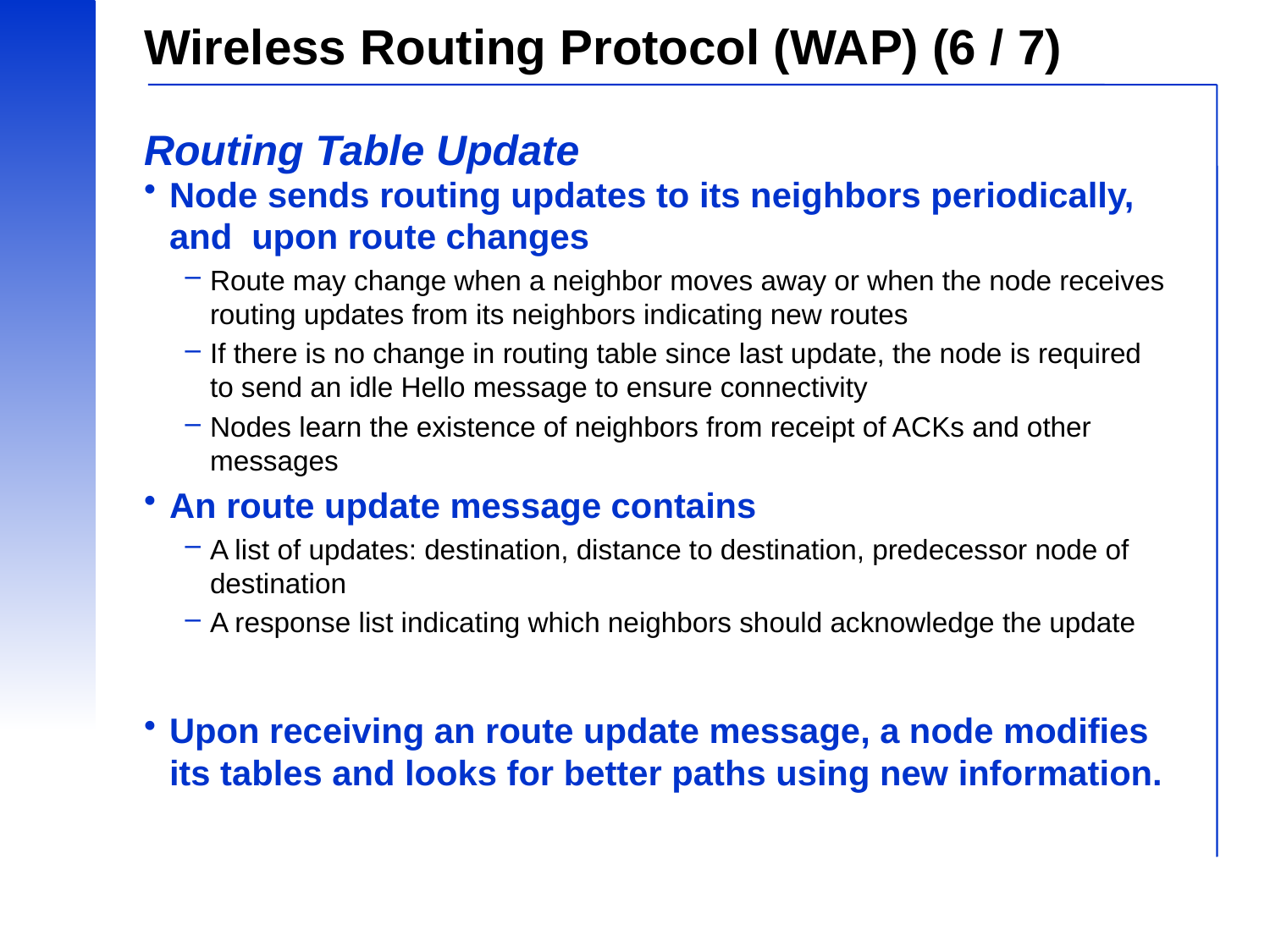

# Wireless Routing Protocol (WAP) (6 / 7) Routing Table Update
Node sends routing updates to its neighbors periodically, and  upon route changes
Route may change when a neighbor moves away or when the node receives routing updates from its neighbors indicating new routes
If there is no change in routing table since last update, the node is required to send an idle Hello message to ensure connectivity
Nodes learn the existence of neighbors from receipt of ACKs and other messages
An route update message contains
A list of updates: destination, distance to destination, predecessor node of destination
A response list indicating which neighbors should acknowledge the update

Upon receiving an route update message, a node modifies its tables and looks for better paths using new information.